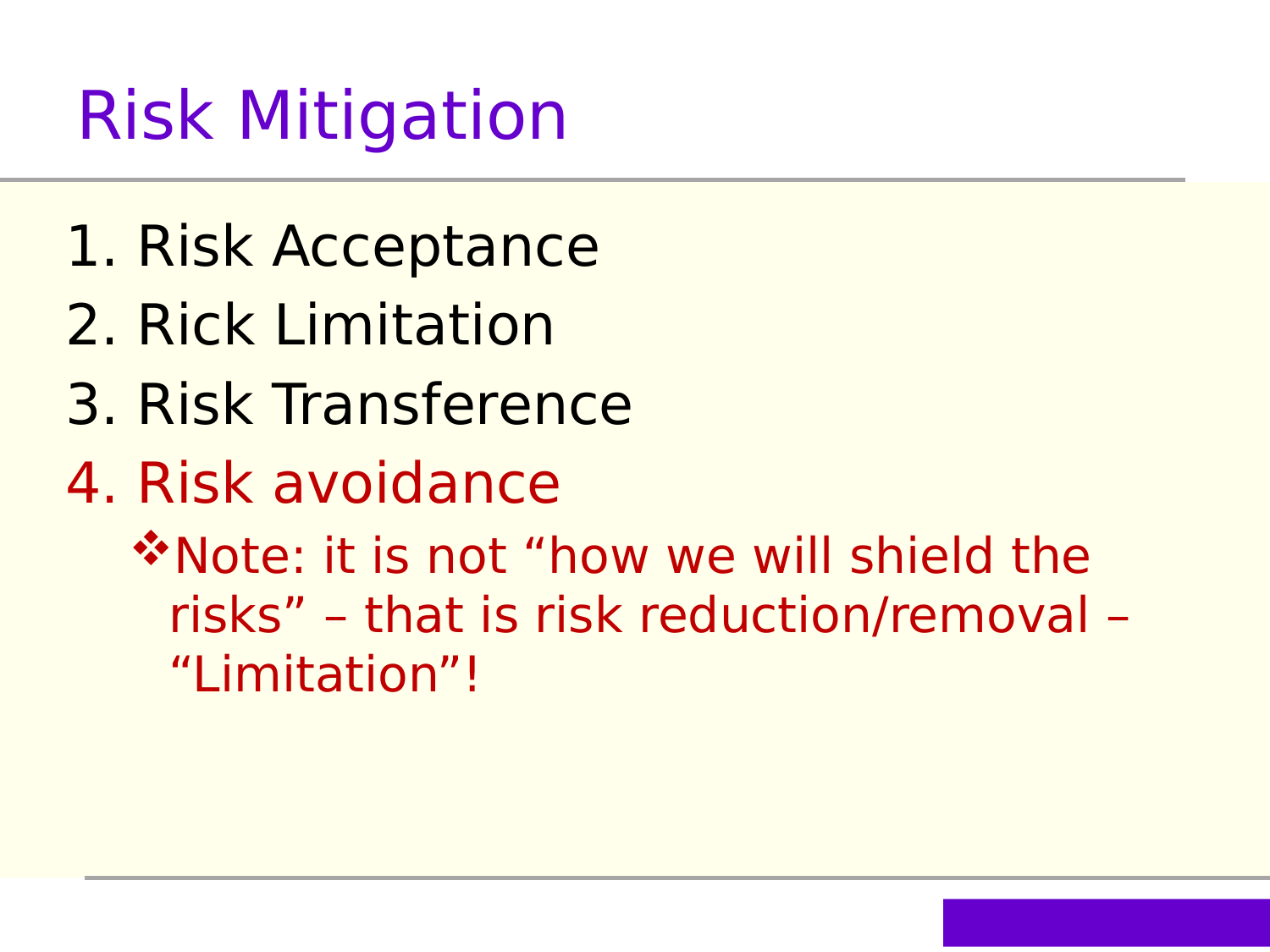

Risk Mitigation
Risk Acceptance
Rick Limitation
Risk Transference
Risk avoidance
Note: it is not “how we will shield the risks” – that is risk reduction/removal – “Limitation”!